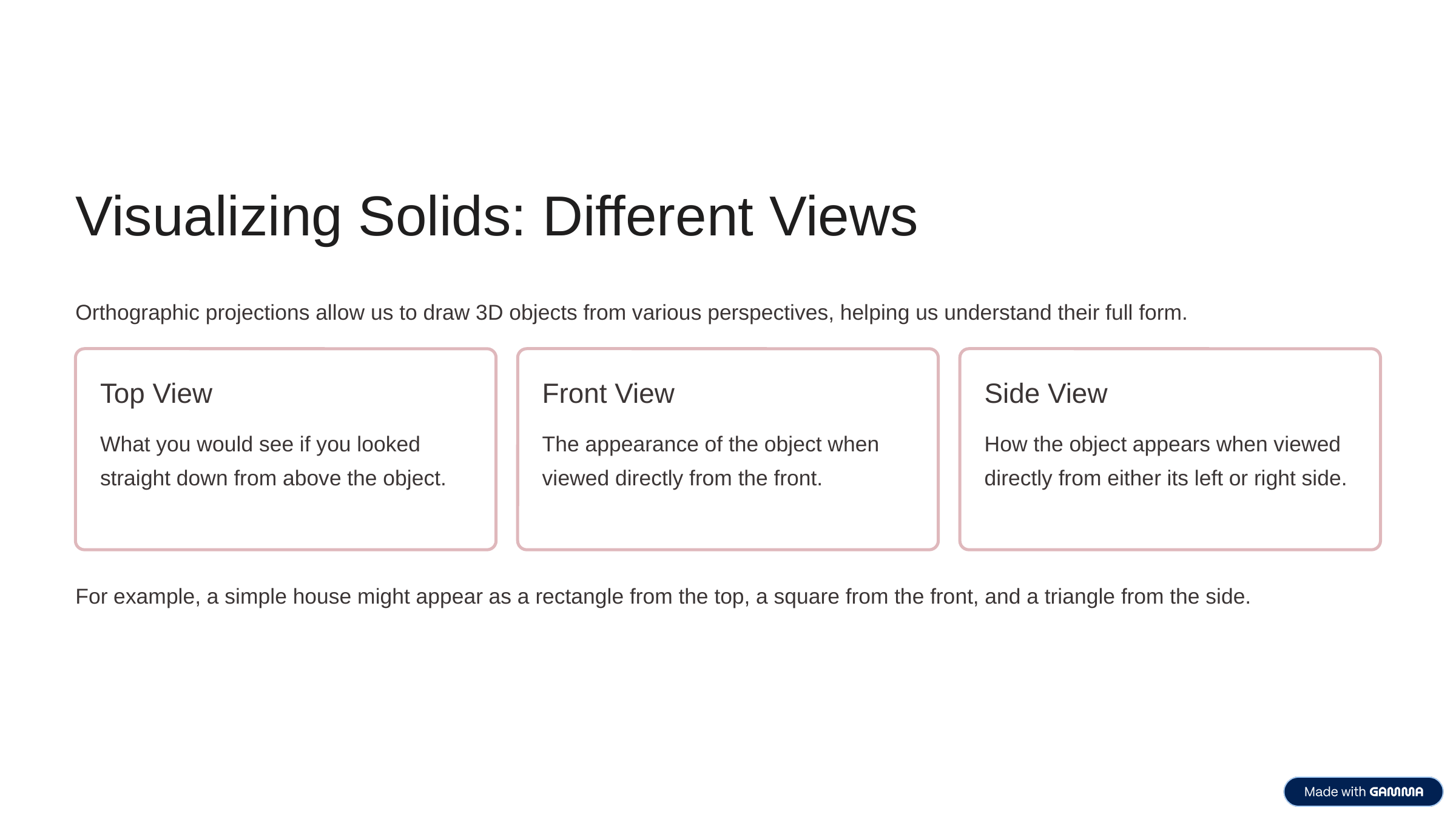

Visualizing Solids: Different Views
Orthographic projections allow us to draw 3D objects from various perspectives, helping us understand their full form.

Top View
Front View
Side View
What you would see if you looked straight down from above the object.
The appearance of the object when viewed directly from the front.
How the object appears when viewed directly from either its left or right side.
For example, a simple house might appear as a rectangle from the top, a square from the front, and a triangle from the side.